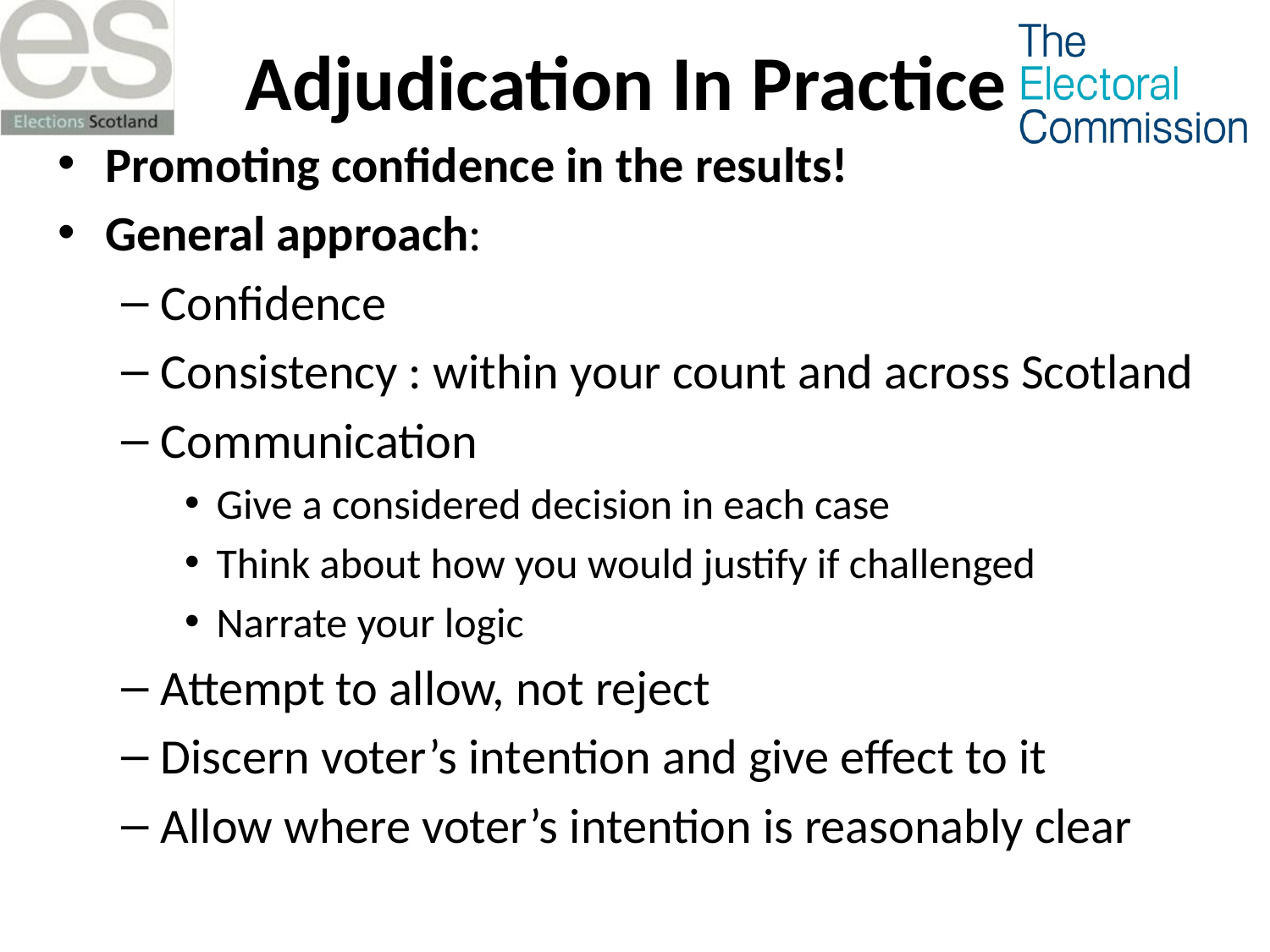

# Adjudication In Practice
Promoting confidence in the results!
General approach:
Confidence
Consistency : within your count and across Scotland
Communication
Give a considered decision in each case
Think about how you would justify if challenged
Narrate your logic
Attempt to allow, not reject
Discern voter’s intention and give effect to it
Allow where voter’s intention is reasonably clear